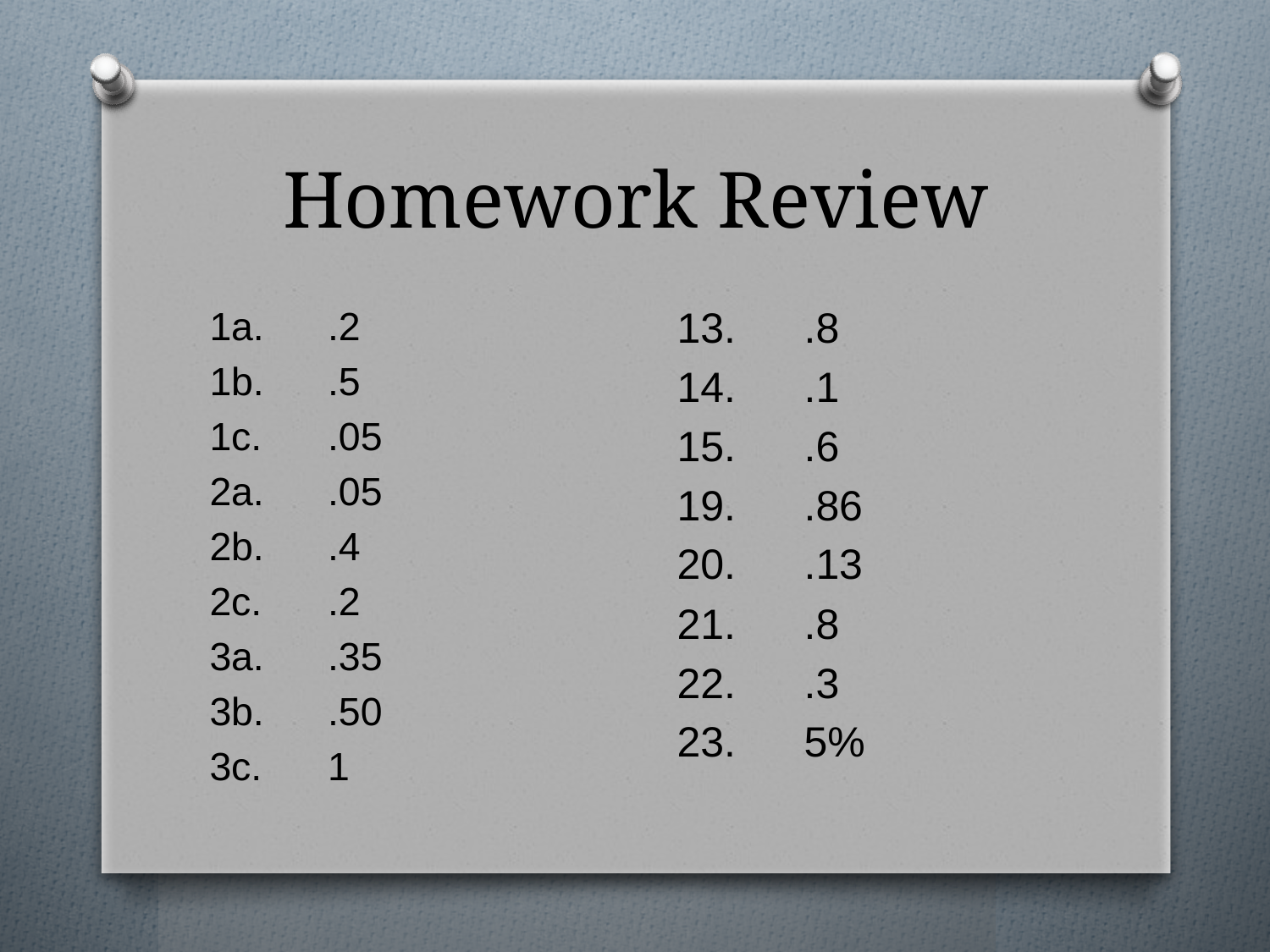

# Homework Review
13.	.8
14.	.1
15.	.6
19.	.86
20.	.13
21.	.8
22.	.3
23.	5%
1a.	.2
1b.	.5
1c.	.05
2a.	.05
2b.	.4
2c.	.2
3a.	.35
3b.	.50
3c.	1